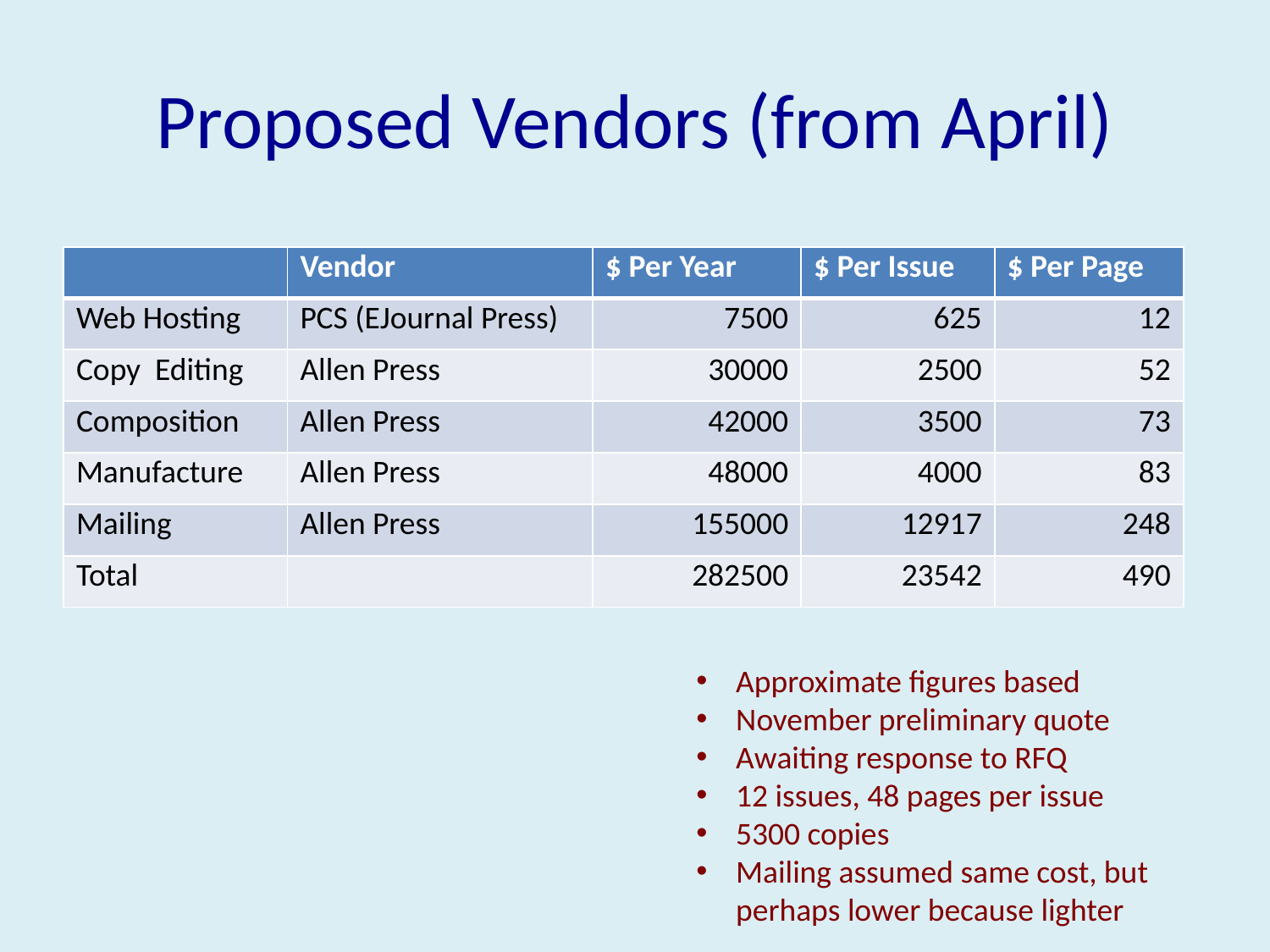

# Proposed Vendors (from April)
|  | Vendor | $ Per Year | $ Per Issue | $ Per Page |
| --- | --- | --- | --- | --- |
| Web Hosting | PCS (EJournal Press) | 7500 | 625 | 12 |
| Copy Editing | Allen Press | 30000 | 2500 | 52 |
| Composition | Allen Press | 42000 | 3500 | 73 |
| Manufacture | Allen Press | 48000 | 4000 | 83 |
| Mailing | Allen Press | 155000 | 12917 | 248 |
| Total |  | 282500 | 23542 | 490 |
Approximate figures based
November preliminary quote
Awaiting response to RFQ
12 issues, 48 pages per issue
5300 copies
Mailing assumed same cost, but perhaps lower because lighter